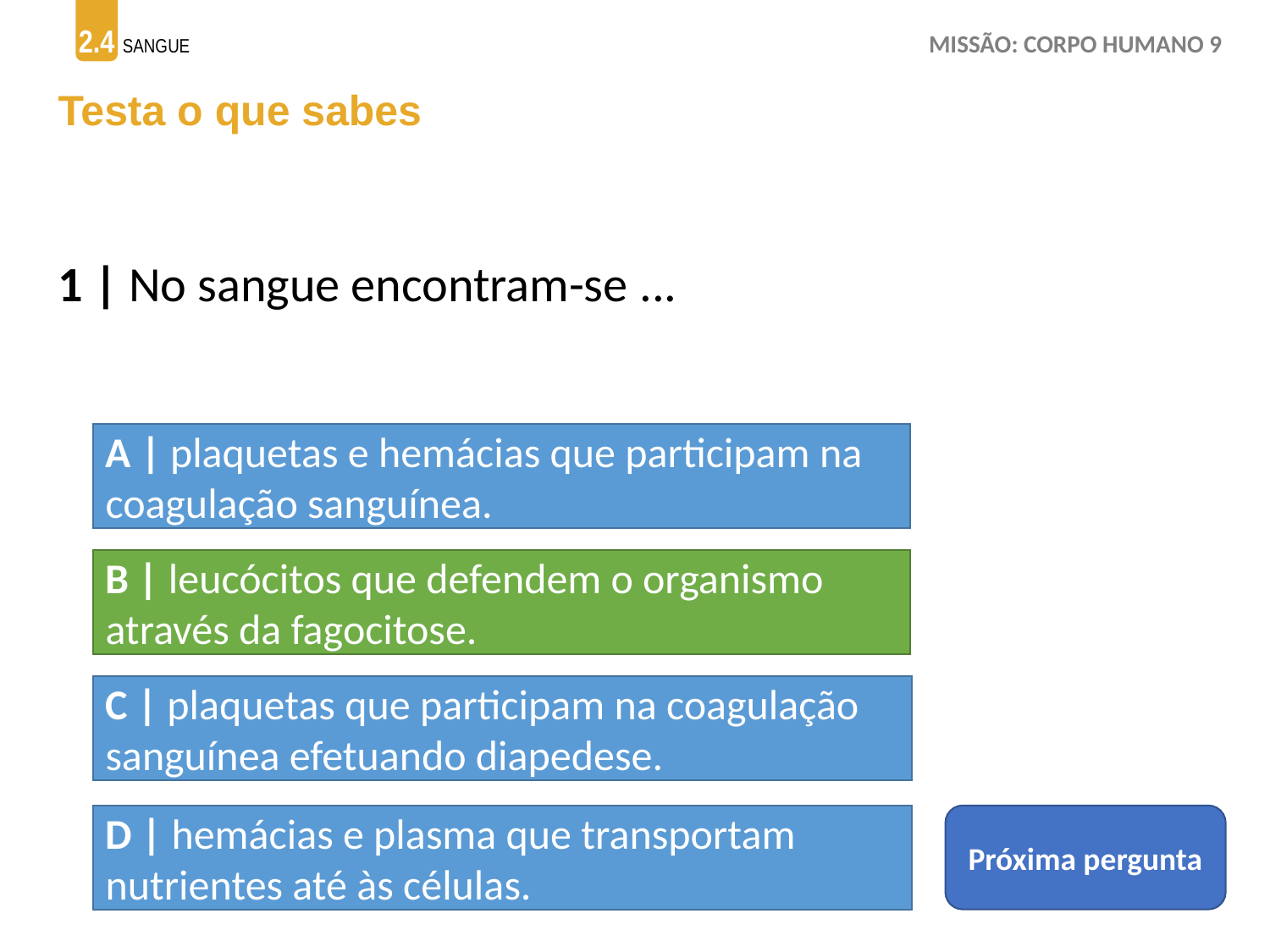

Testa o que sabes
1 | No sangue encontram-se ...
A | plaquetas e hemácias que participam na coagulação sanguínea.
B | leucócitos que defendem o organismo através da fagocitose.
C | plaquetas que participam na coagulação sanguínea efetuando diapedese.
D | hemácias e plasma que transportam nutrientes até às células.
Próxima pergunta